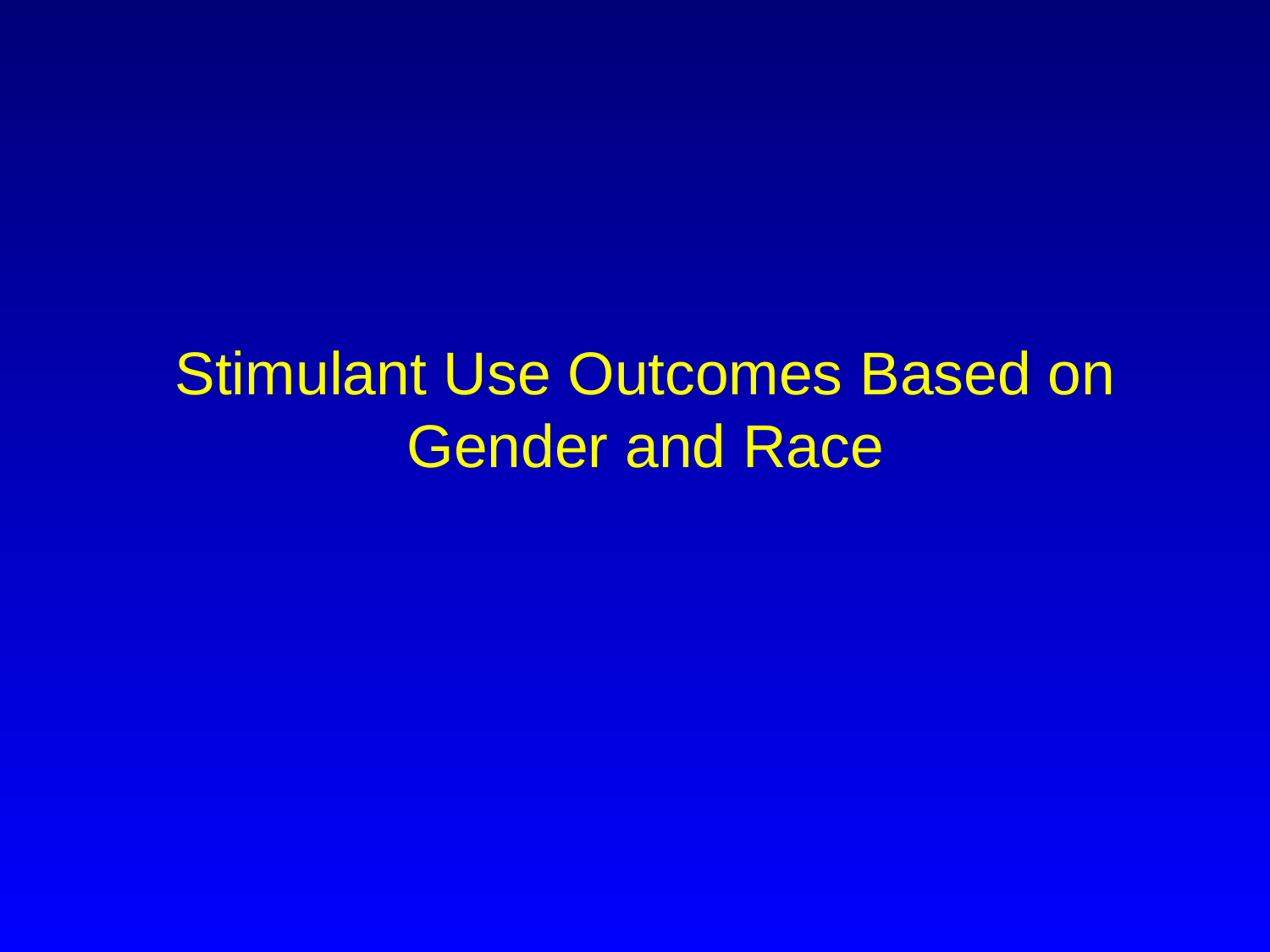

# Stimulant Use Outcomes Based on Gender and Race